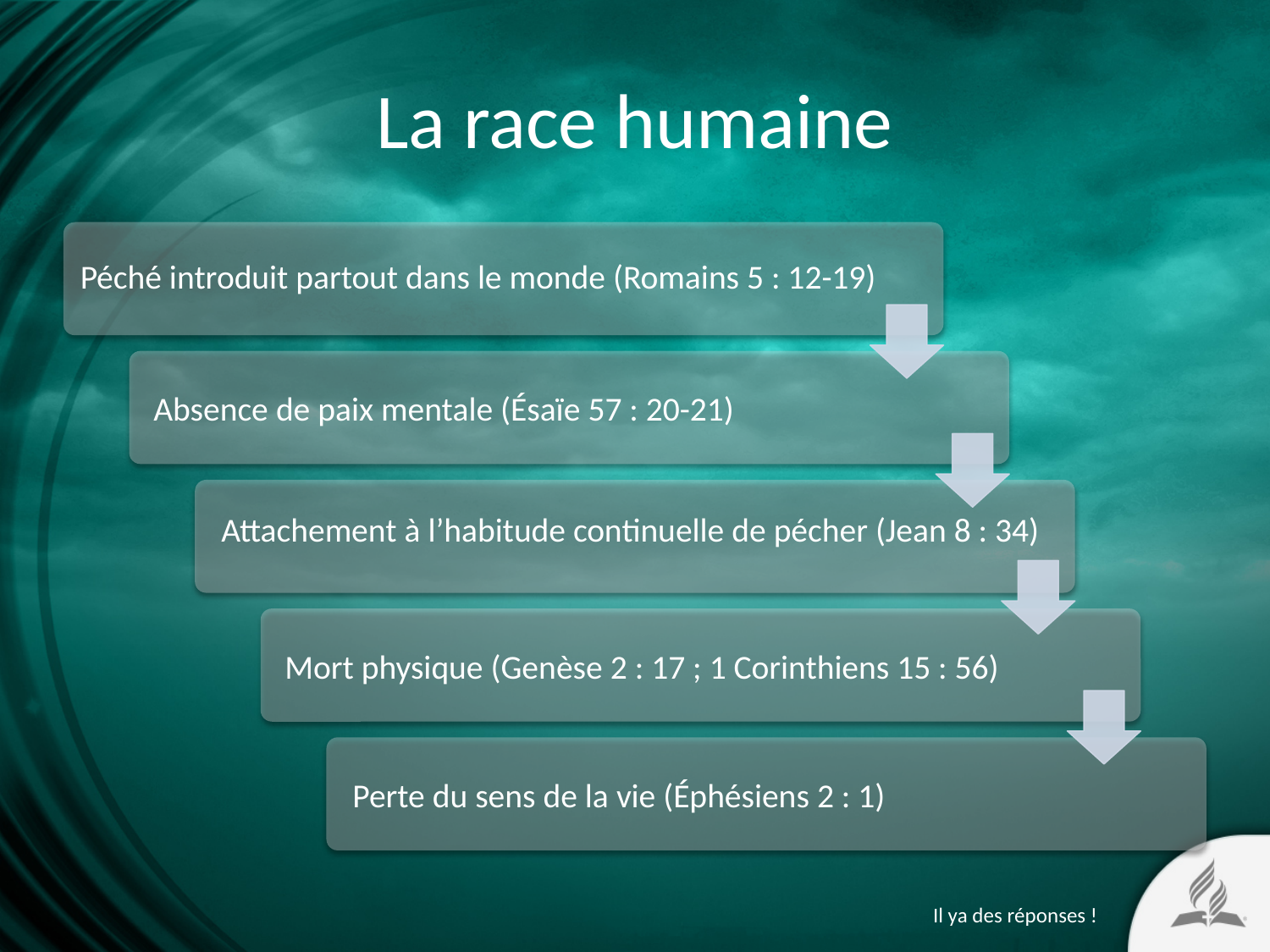

# La race humaine

Péché introduit partout dans le monde (Romains 5 : 12-19)
Absence de paix mentale (Ésaïe 57 : 20-21)
Attachement à l’habitude continuelle de pécher (Jean 8 : 34)
Mort physique (Genèse 2 : 17 ; 1 Corinthiens 15 : 56)
Perte du sens de la vie (Éphésiens 2 : 1)
Il ya des réponses !